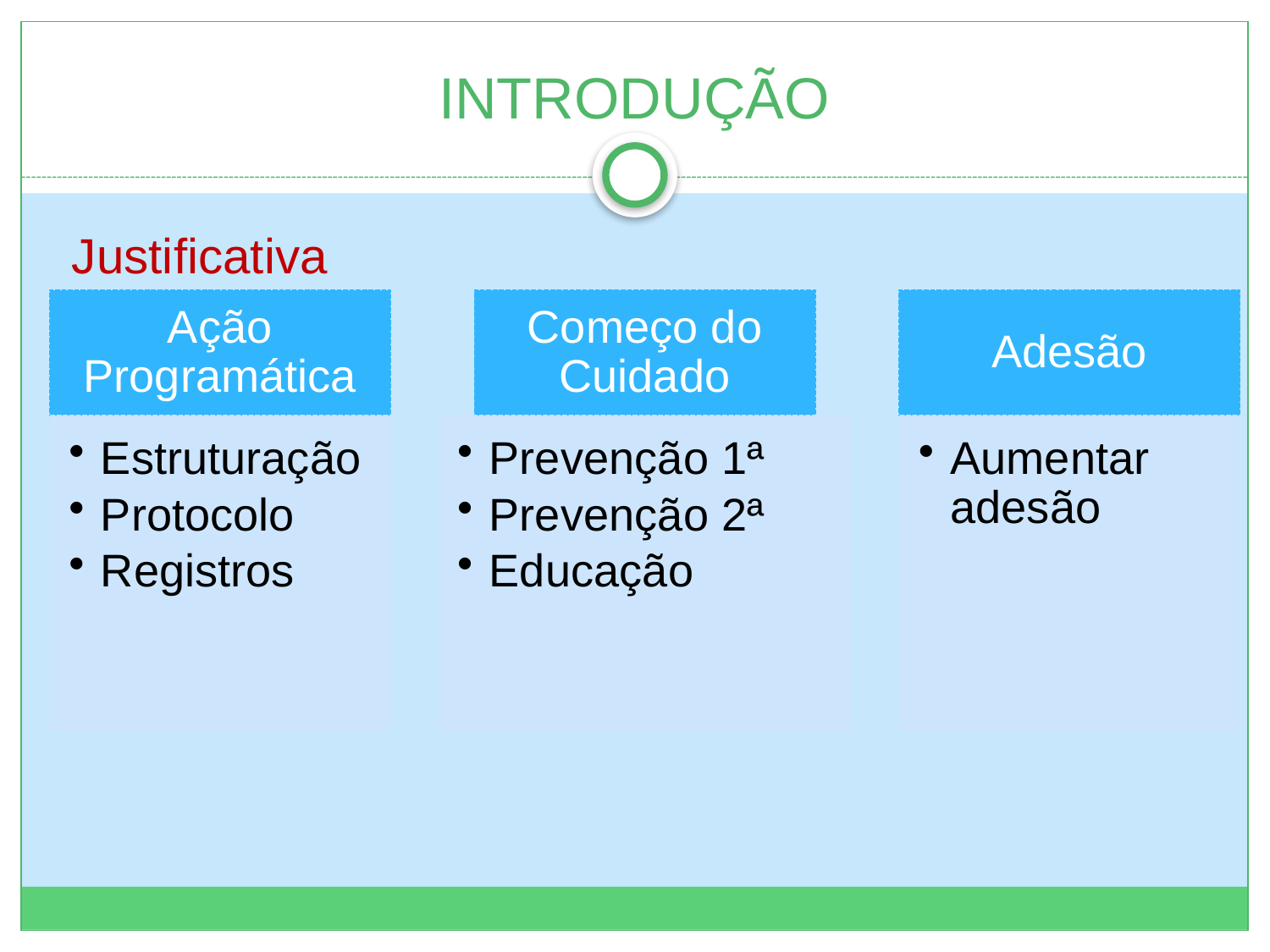

# INTRODUÇÃO
Ação Programática
Estruturação
Protocolo
Registros
Começo do Cuidado
Prevenção 1ª
Prevenção 2ª
Educação
Adesão
Aumentar adesão

Justificativa